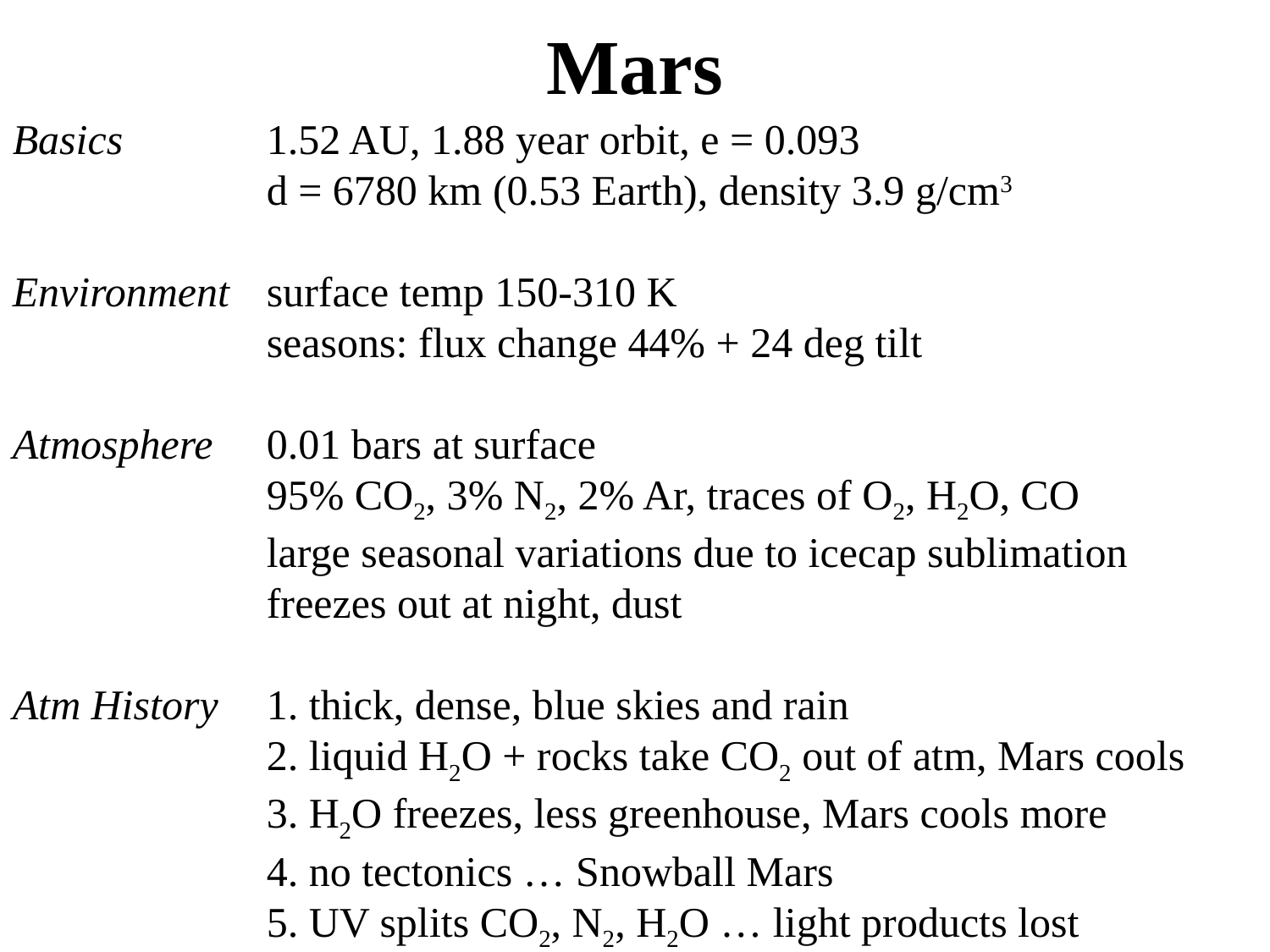

# Mars
Basics		1.52 AU, 1.88 year orbit, e = 0.093
		d = 6780 km (0.53 Earth), density 3.9 g/cm3

Environment	surface temp 150-310 K
		seasons: flux change 44% + 24 deg tilt

Atmosphere	0.01 bars at surface
		95% CO2, 3% N2, 2% Ar, traces of O2, H2O, CO
		large seasonal variations due to icecap sublimation
	 	freezes out at night, dust

Atm History	1. thick, dense, blue skies and rain
		2. liquid H2O + rocks take CO2 out of atm, Mars cools
		3. H2O freezes, less greenhouse, Mars cools more
		4. no tectonics … Snowball Mars
		5. UV splits CO2, N2, H2O … light products lost